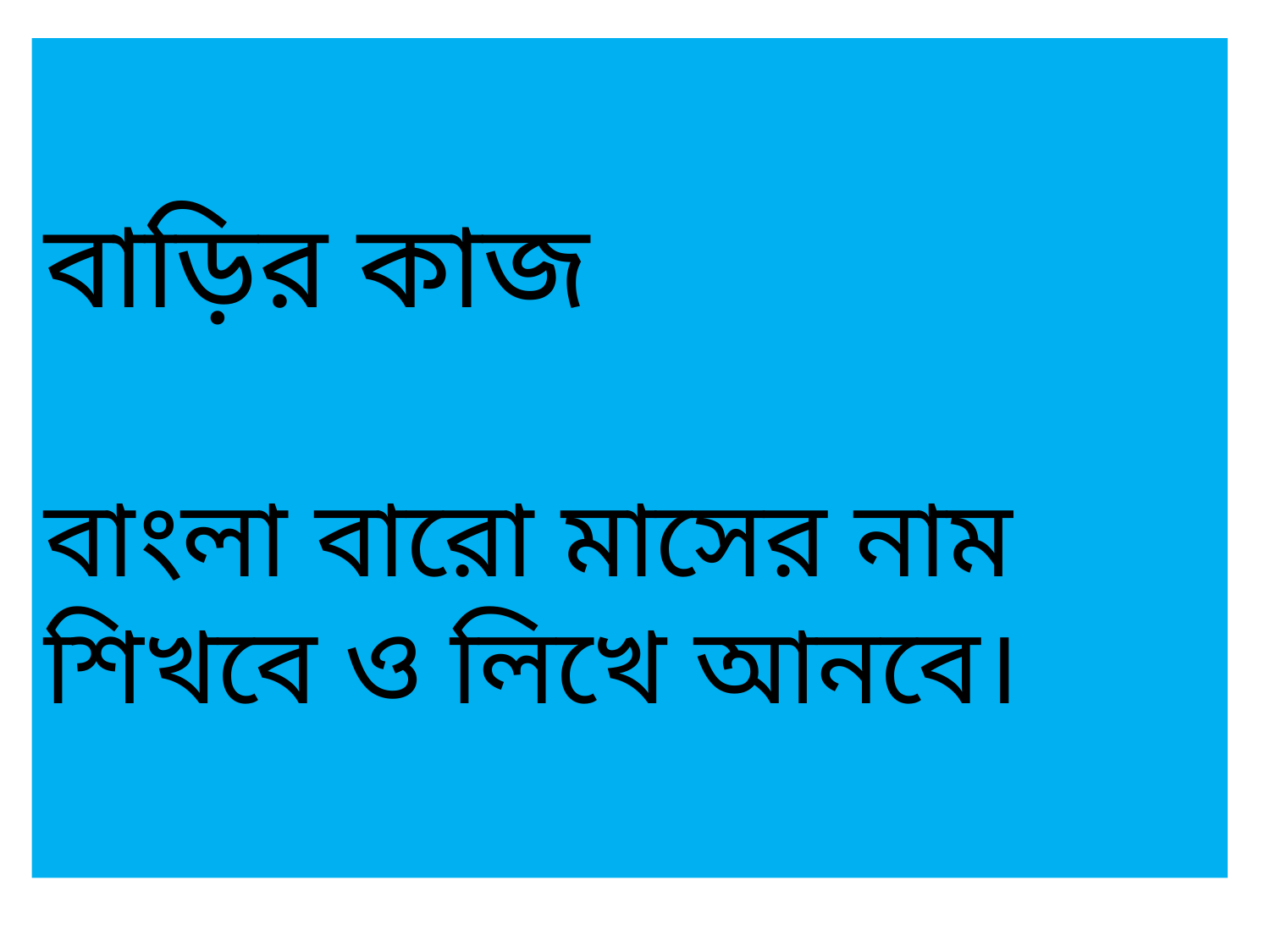

# বাড়ির কাজ বাংলা বারো মাসের নাম শিখবে ও লিখে আনবে।